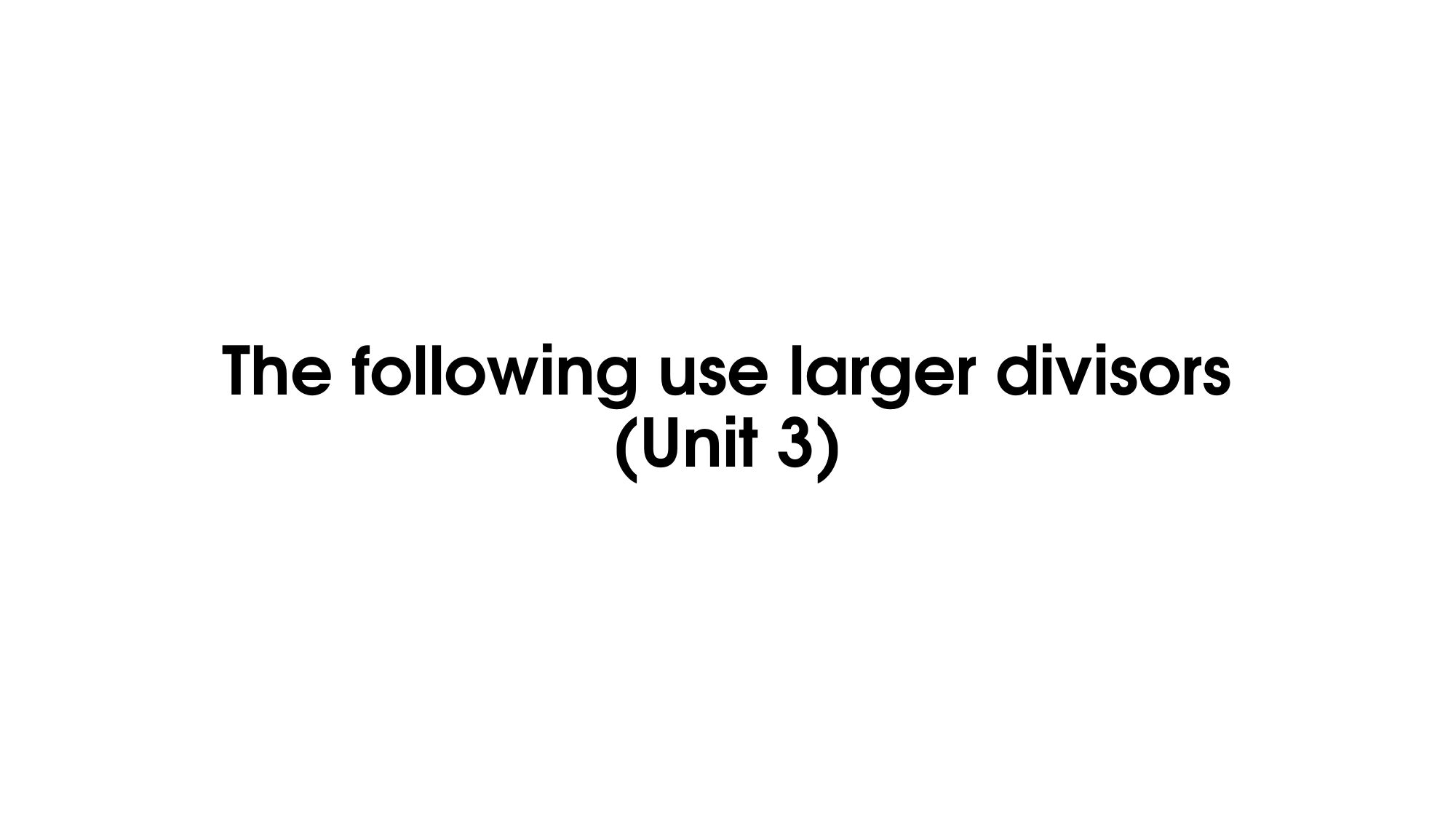

The following use larger divisors (Unit 3)